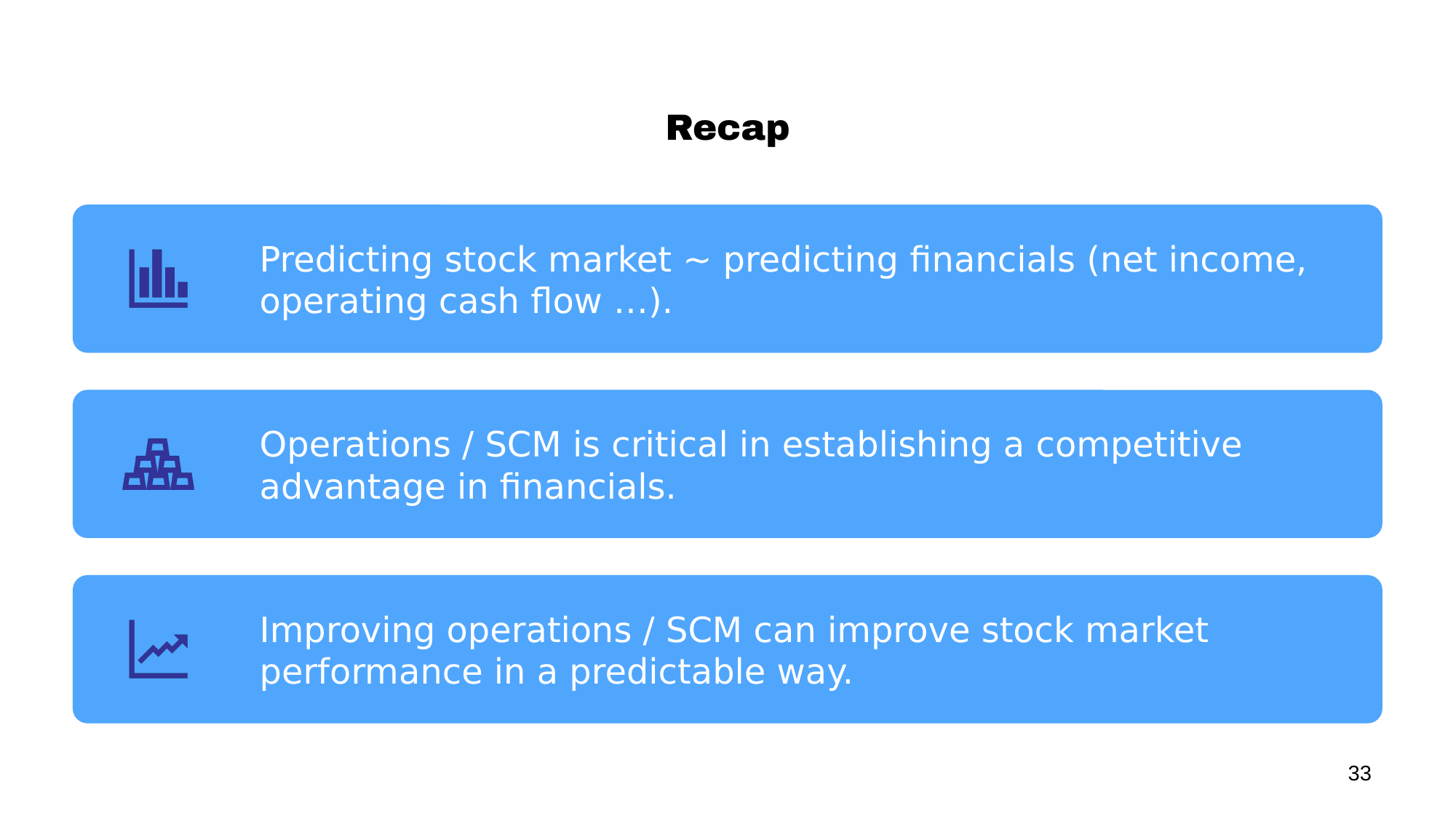

# Recap

Predicting stock market ~ predicting financials (net income, operating cash flow …).

Operations / SCM is critical in establishing a competitive advantage in financials.

Improving operations / SCM can improve stock market performance in a predictable way.

33